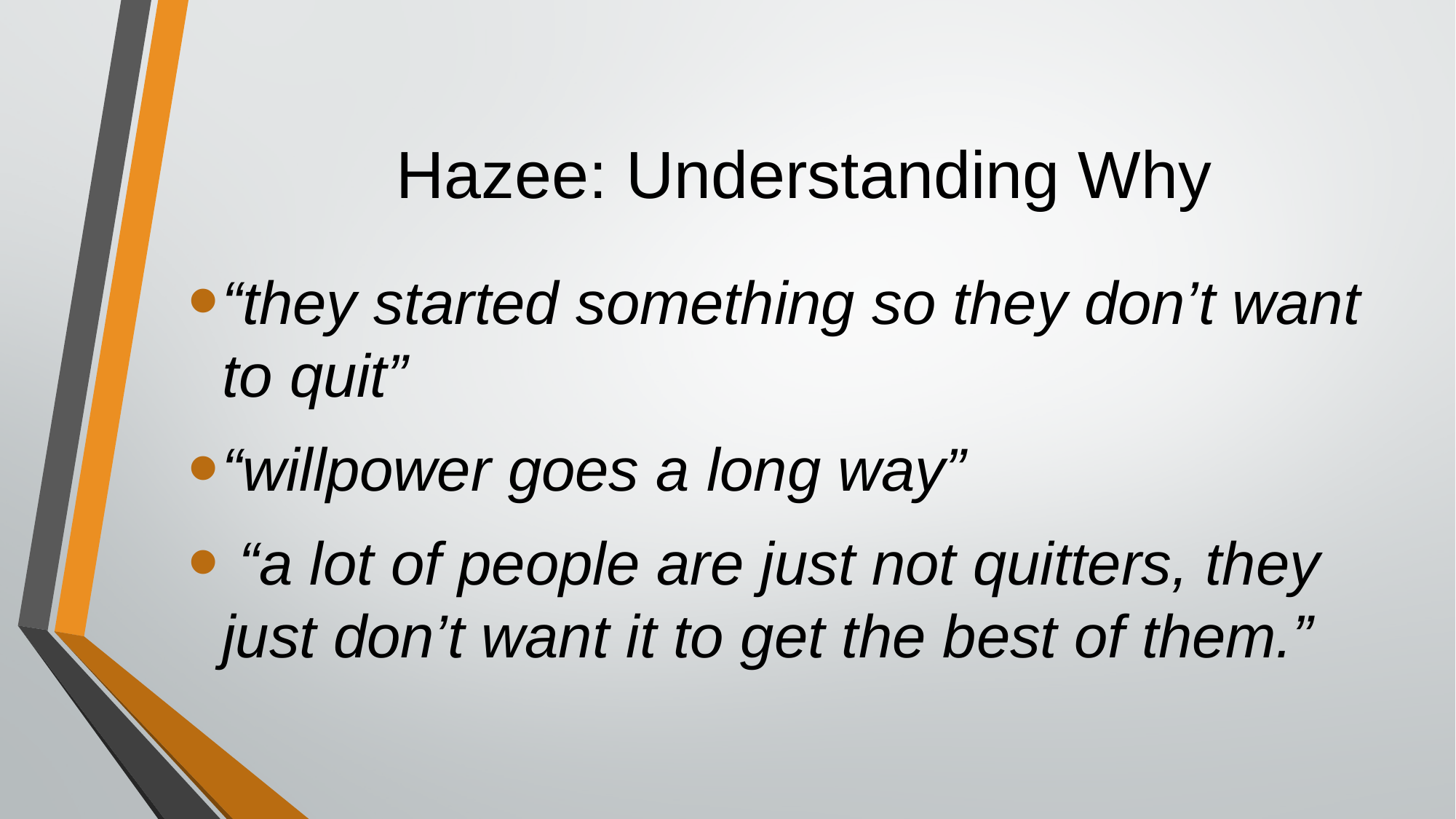

# Hazee: Understanding Why
“they started something so they don’t want to quit”
“willpower goes a long way”
 “a lot of people are just not quitters, they just don’t want it to get the best of them.”